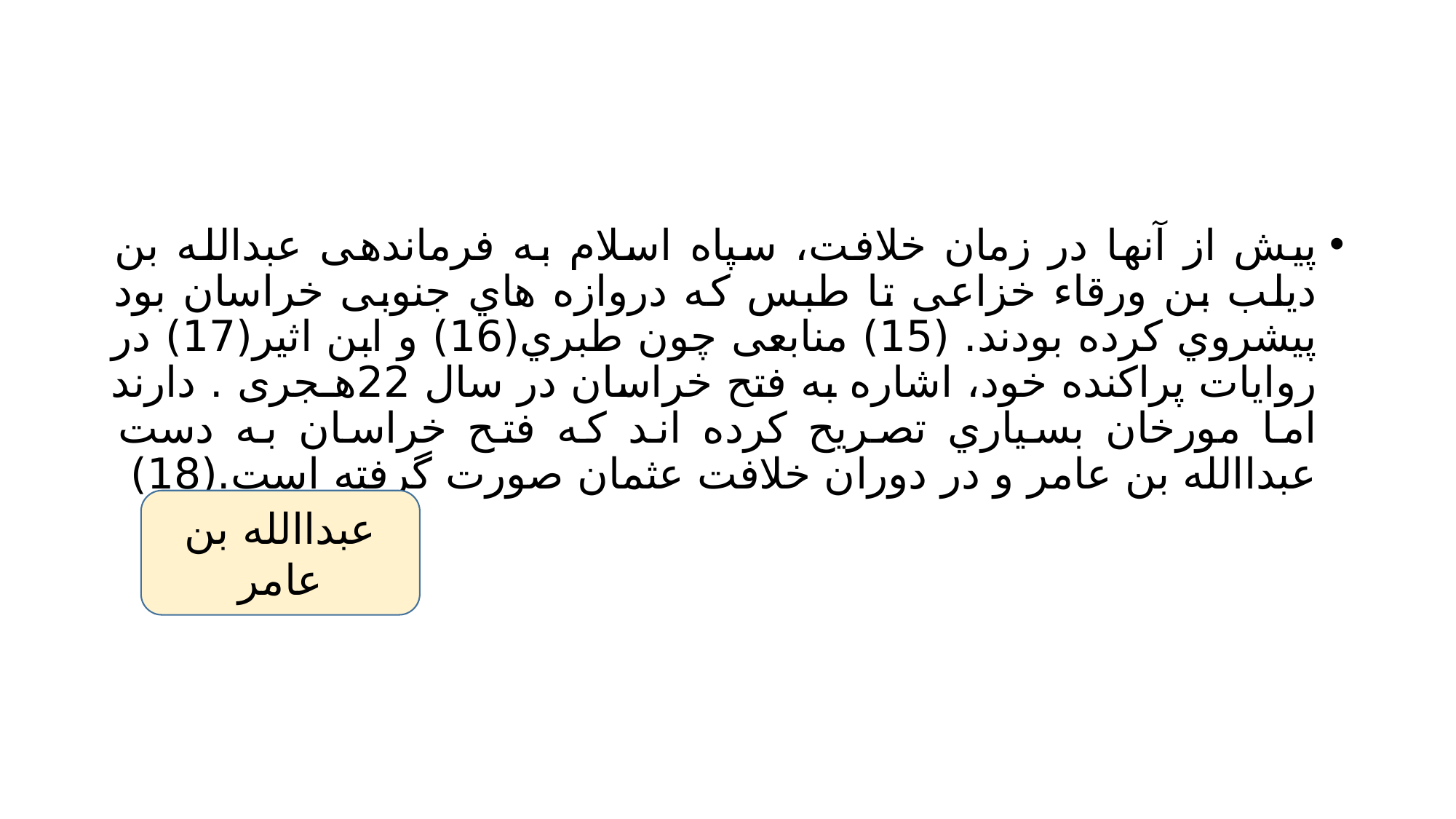

#
پیش از آنها در زمان خلافت، سپاه اسلام به فرماندهی عبدالله بن دیلب بن ورقاء خزاعی تا طبس که دروازه هاي جنوبی خراسان بود پیشروي کرده بودند. (15) منابعی چون طبري(16) و ابن اثیر(17) در روایات پراکنده خود، اشاره به فتح خراسان در سال 22هـجری . دارند اما مورخان بسیاري تصریح کرده اند که فتح خراسان به دست عبداالله بن عامر و در دوران خلافت عثمان صورت گرفته است.(18)

عبداالله بن عامر